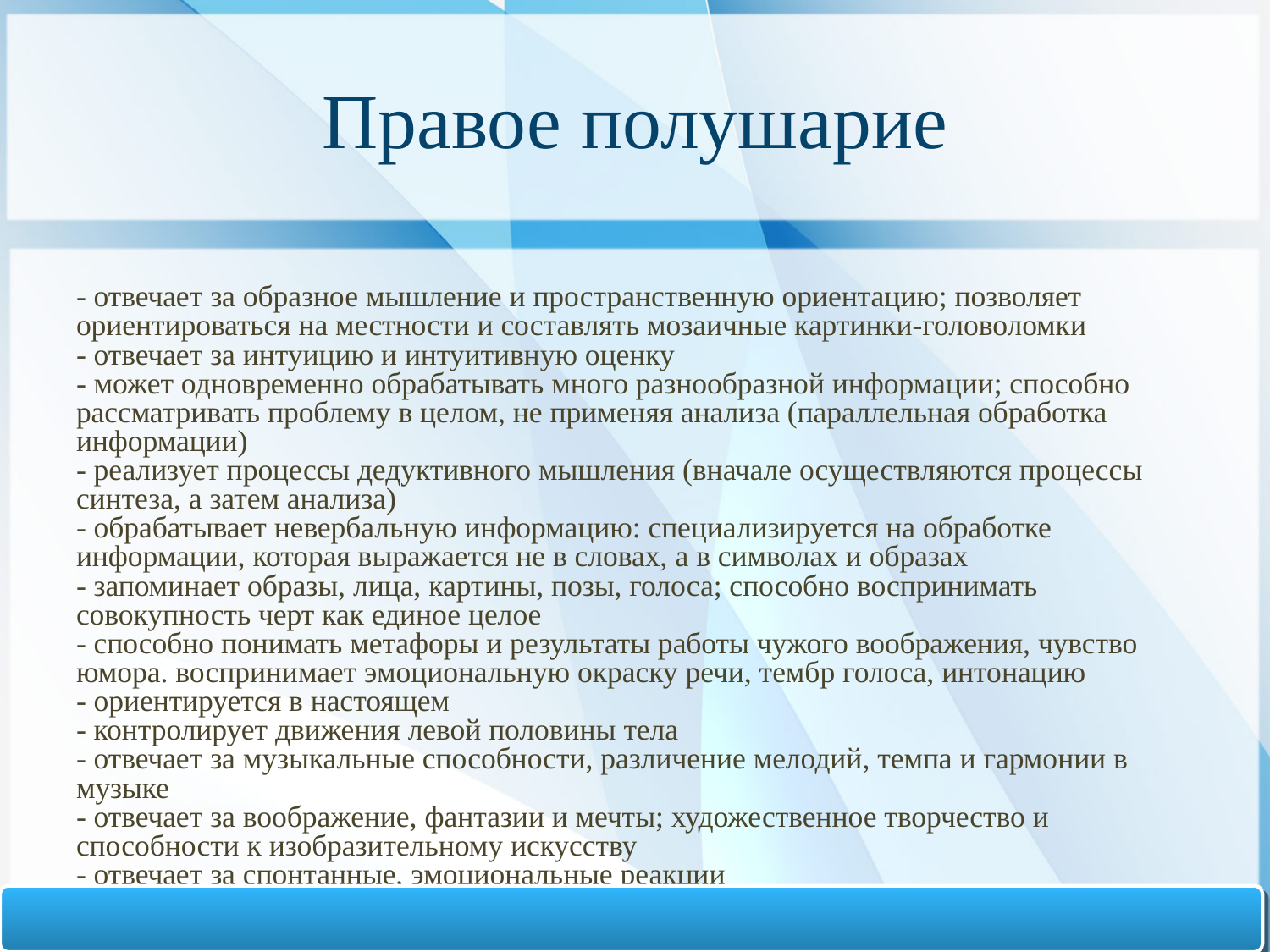

# Правое полушарие
- отвечает за образное мышление и пространственную ориентацию; позволяет ориентироваться на местности и составлять мозаичные картинки-головоломки
- отвечает за интуицию и интуитивную оценку
- может одновременно обрабатывать много разнообразной информации; способно рассматривать проблему в целом, не применяя анализа (параллельная обработка информации)
- реализует процессы дедуктивного мышления (вначале осуществляются процессы синтеза, а затем анализа)
- обрабатывает невербальную информацию: специализируется на обработке информации, которая выражается не в словах, а в символах и образах
- запоминает образы, лица, картины, позы, голоса; способно воспринимать совокупность черт как единое целое
- способно понимать метафоры и результаты работы чужого воображения, чувство юмора. воспринимает эмоциональную окраску речи, тембр голоса, интонацию
- ориентируется в настоящем
- контролирует движения левой половины тела
- отвечает за музыкальные способности, различение мелодий, темпа и гармонии в музыке
- отвечает за воображение, фантазии и мечты; художественное творчество и способности к изобразительному искусству
- отвечает за спонтанные, эмоциональные реакции